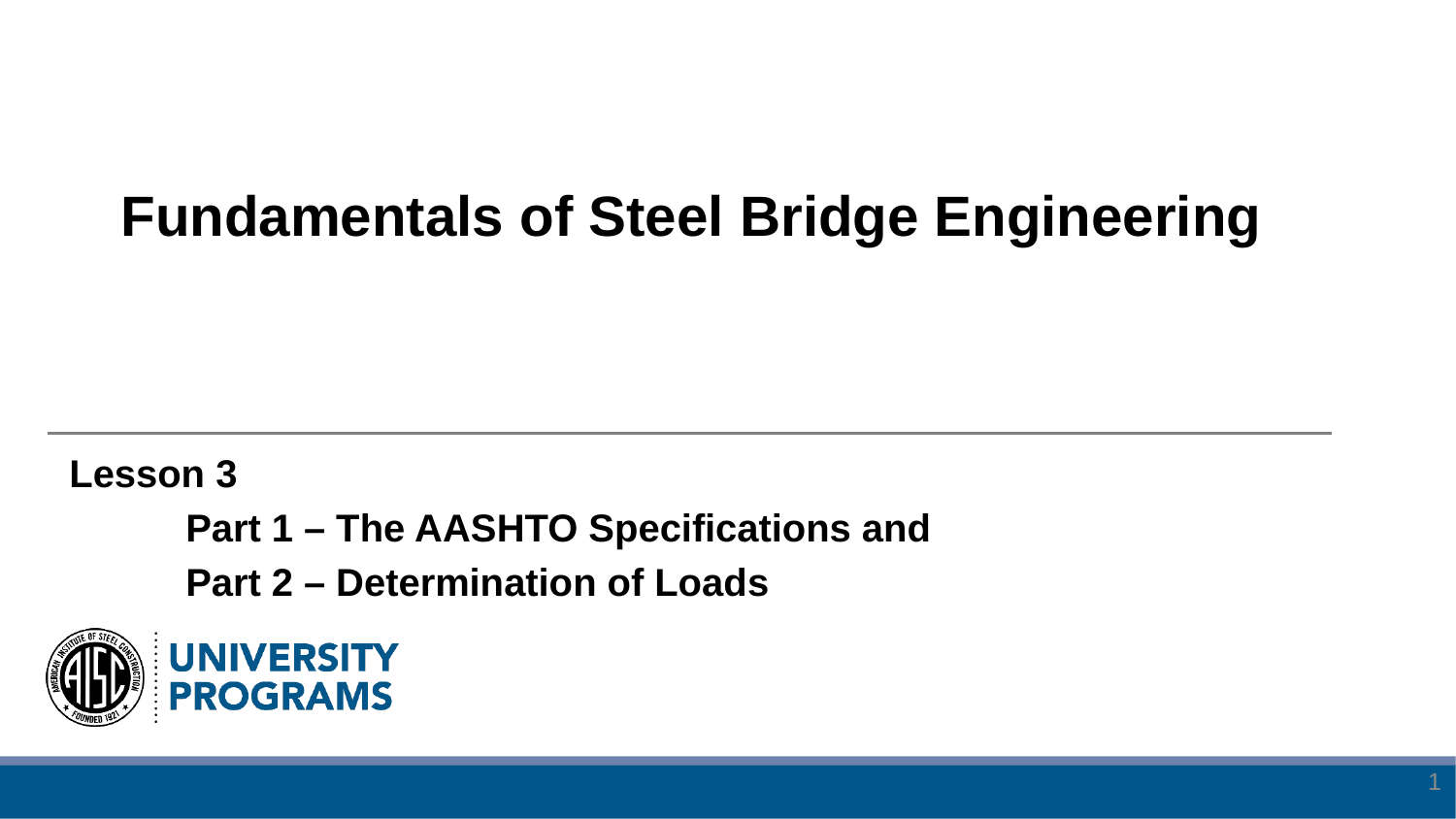

# Fundamentals of Steel Bridge Engineering
Lesson 3
	Part 1 – The AASHTO Specifications and
	Part 2 – Determination of Loads
1